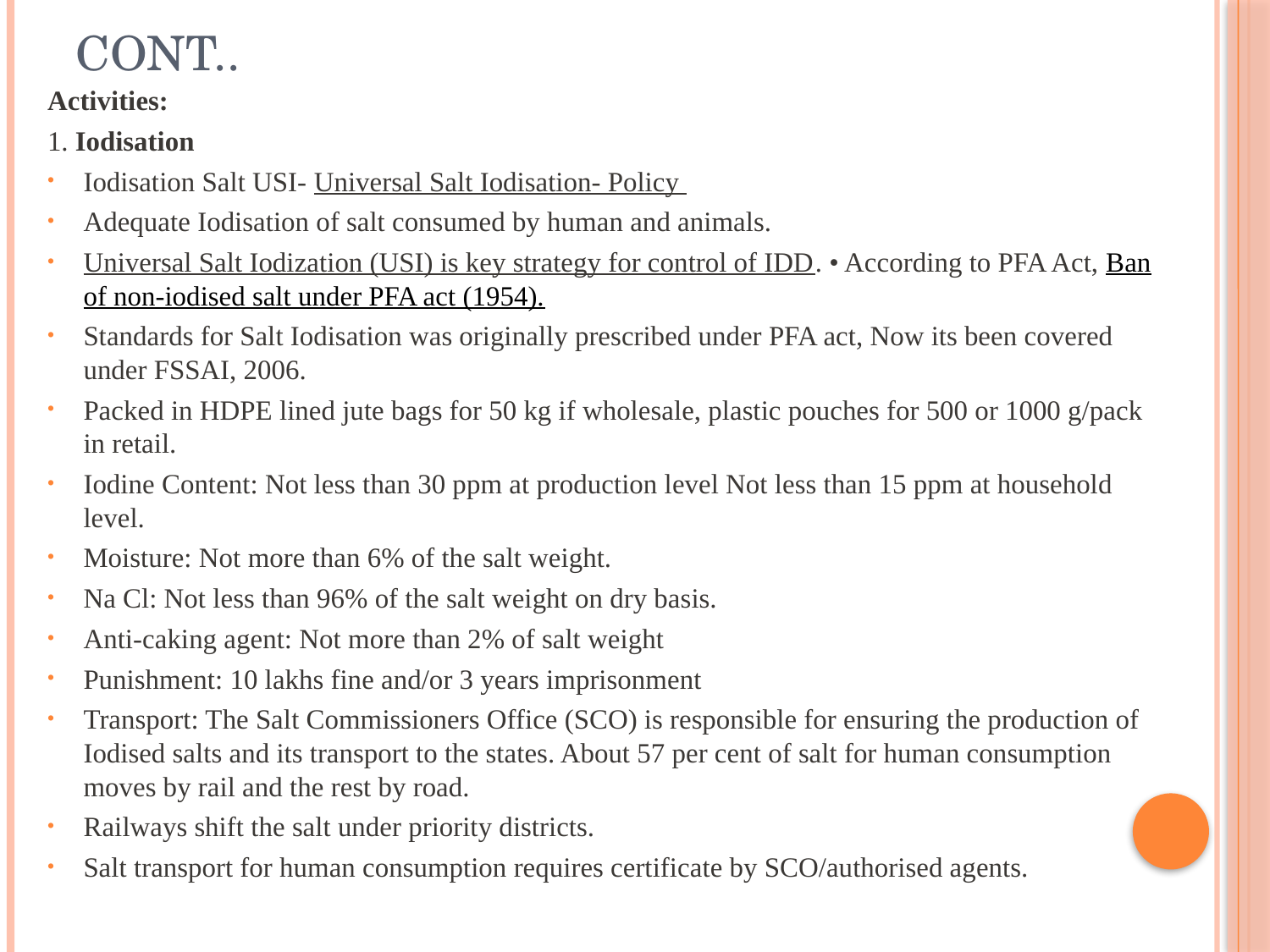

# Cont..
Activities:
1. Iodisation
Iodisation Salt USI- Universal Salt Iodisation- Policy
Adequate Iodisation of salt consumed by human and animals.
Universal Salt Iodization (USI) is key strategy for control of IDD. • According to PFA Act, Ban of non-iodised salt under PFA act (1954).
Standards for Salt Iodisation was originally prescribed under PFA act, Now its been covered under FSSAI, 2006.
Packed in HDPE lined jute bags for 50 kg if wholesale, plastic pouches for 500 or 1000 g/pack in retail.
Iodine Content: Not less than 30 ppm at production level Not less than 15 ppm at household level.
Moisture: Not more than 6% of the salt weight.
Na Cl: Not less than 96% of the salt weight on dry basis.
Anti-caking agent: Not more than 2% of salt weight
Punishment: 10 lakhs fine and/or 3 years imprisonment
Transport: The Salt Commissioners Office (SCO) is responsible for ensuring the production of Iodised salts and its transport to the states. About 57 per cent of salt for human consumption moves by rail and the rest by road.
Railways shift the salt under priority districts.
Salt transport for human consumption requires certificate by SCO/authorised agents.